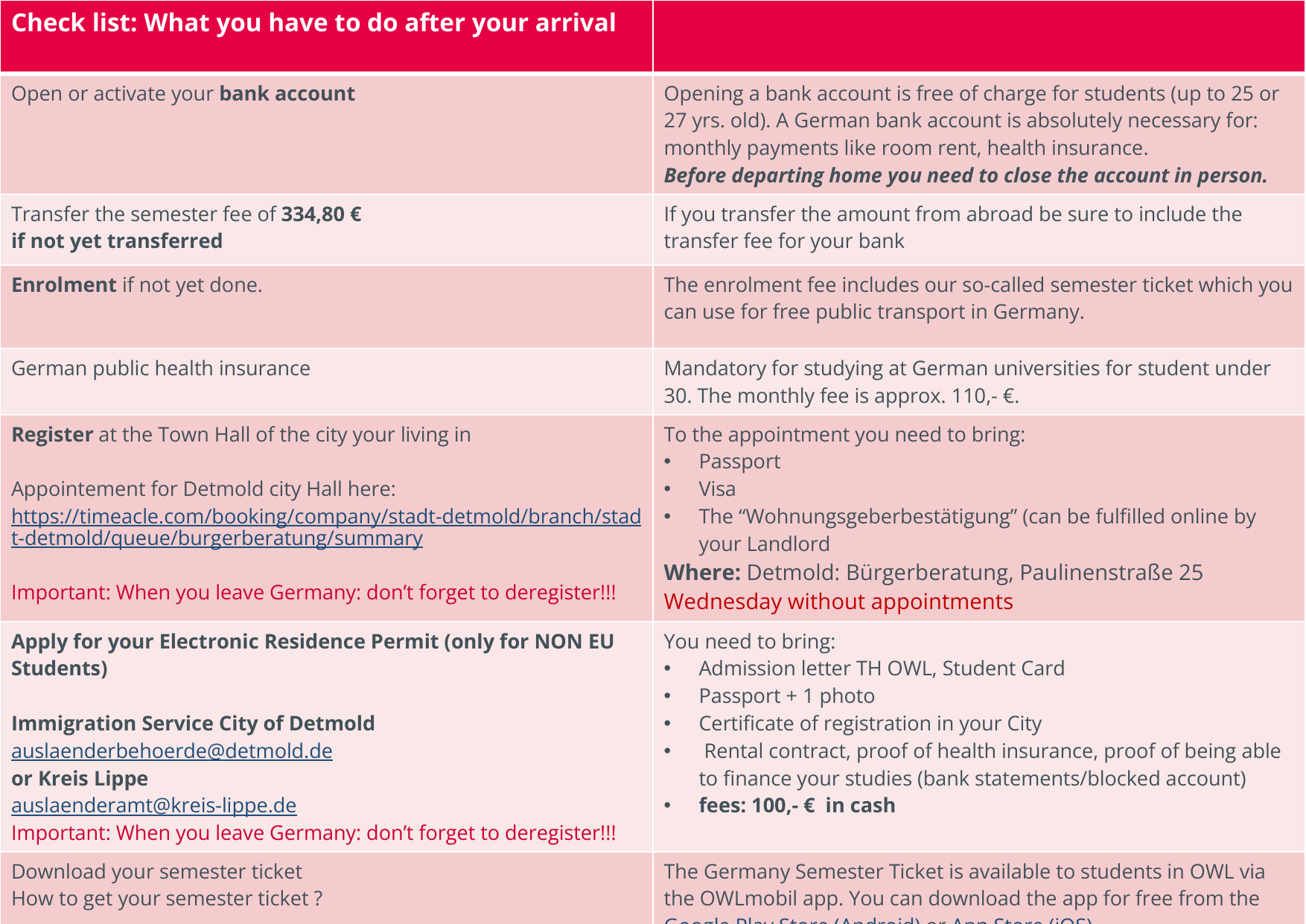

| Check list: What you have to do after your arrival |  |
| --- | --- |
| Open or activate your bank account | Opening a bank account is free of charge for students (up to 25 or 27 yrs. old). A German bank account is absolutely necessary for: monthly payments like room rent, health insurance. Before departing home you need to close the account in person. |
| Transfer the semester fee of 334,80 € if not yet transferred | If you transfer the amount from abroad be sure to include the transfer fee for your bank |
| Enrolment if not yet done. | The enrolment fee includes our so-called semester ticket which you can use for free public transport in Germany. |
| German public health insurance | Mandatory for studying at German universities for student under 30. The monthly fee is approx. 110,- €. |
| Register at the Town Hall of the city your living in Appointement for Detmold city Hall here: https://timeacle.com/booking/company/stadt-detmold/branch/stadt-detmold/queue/burgerberatung/summary Important: When you leave Germany: don’t forget to deregister!!! | To the appointment you need to bring: Passport Visa The “Wohnungsgeberbestätigung” (can be fulfilled online by your Landlord Where: Detmold: Bürgerberatung, Paulinenstraße 25 Wednesday without appointments |
| Apply for your Electronic Residence Permit (only for NON EU Students) Immigration Service City of Detmold auslaenderbehoerde@detmold.de or Kreis Lippe auslaenderamt@kreis-lippe.de Important: When you leave Germany: don’t forget to deregister!!! | You need to bring: Admission letter TH OWL, Student Card Passport + 1 photo Certificate of registration in your City Rental contract, proof of health insurance, proof of being able to finance your studies (bank statements/blocked account) fees: 100,- € in cash |
| Download your semester ticket How to get your semester ticket ? https://www.th-owl.de/skim/dokumentation/semesterticket/ | The Germany Semester Ticket is available to students in OWL via the OWLmobil app. You can download the app for free from the Google Play Store (Android) or App Store (iOS). https://teutoowl.de/pdf/news/OWL-Verkehr\_Get-your-deutschlandsemesticket\_Instructions.pdf |